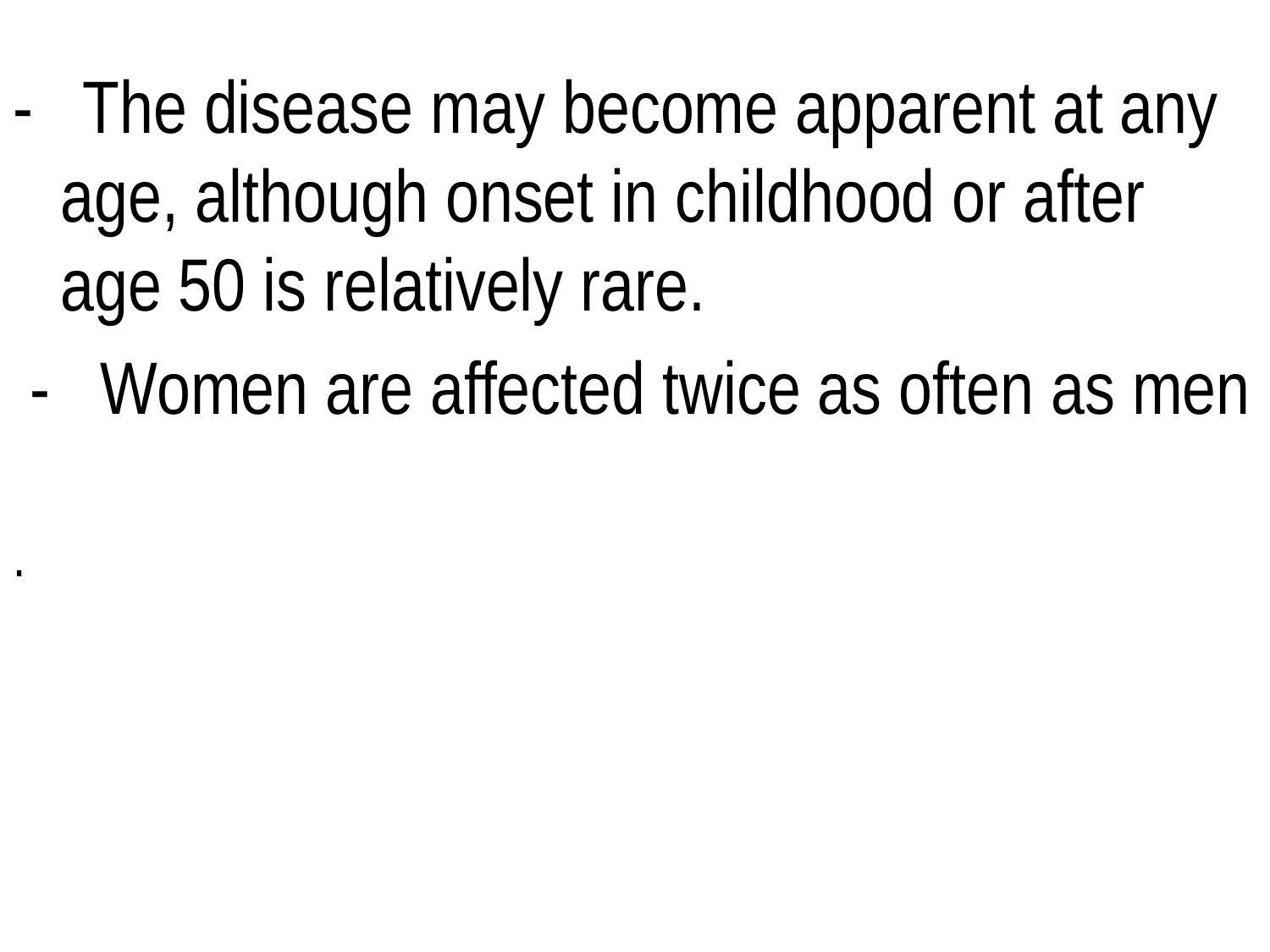

-   The disease may become apparent at any age, although onset in childhood or after age 50 is relatively rare.
 -   Women are affected twice as often as men

.